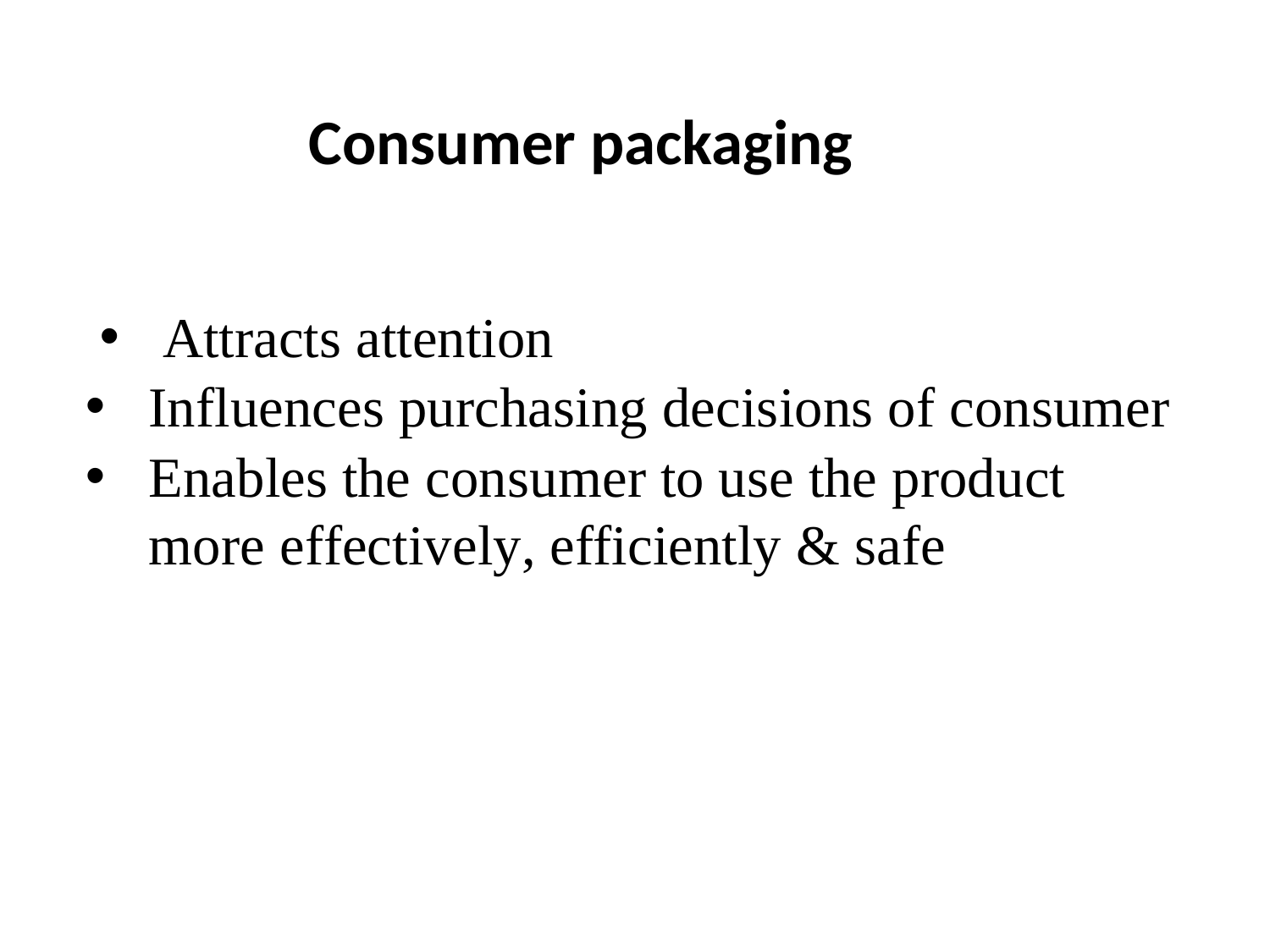

Consumer packaging
Attracts attention
Influences purchasing decisions of consumer
Enables the consumer to use the product more effectively, efficiently & safe